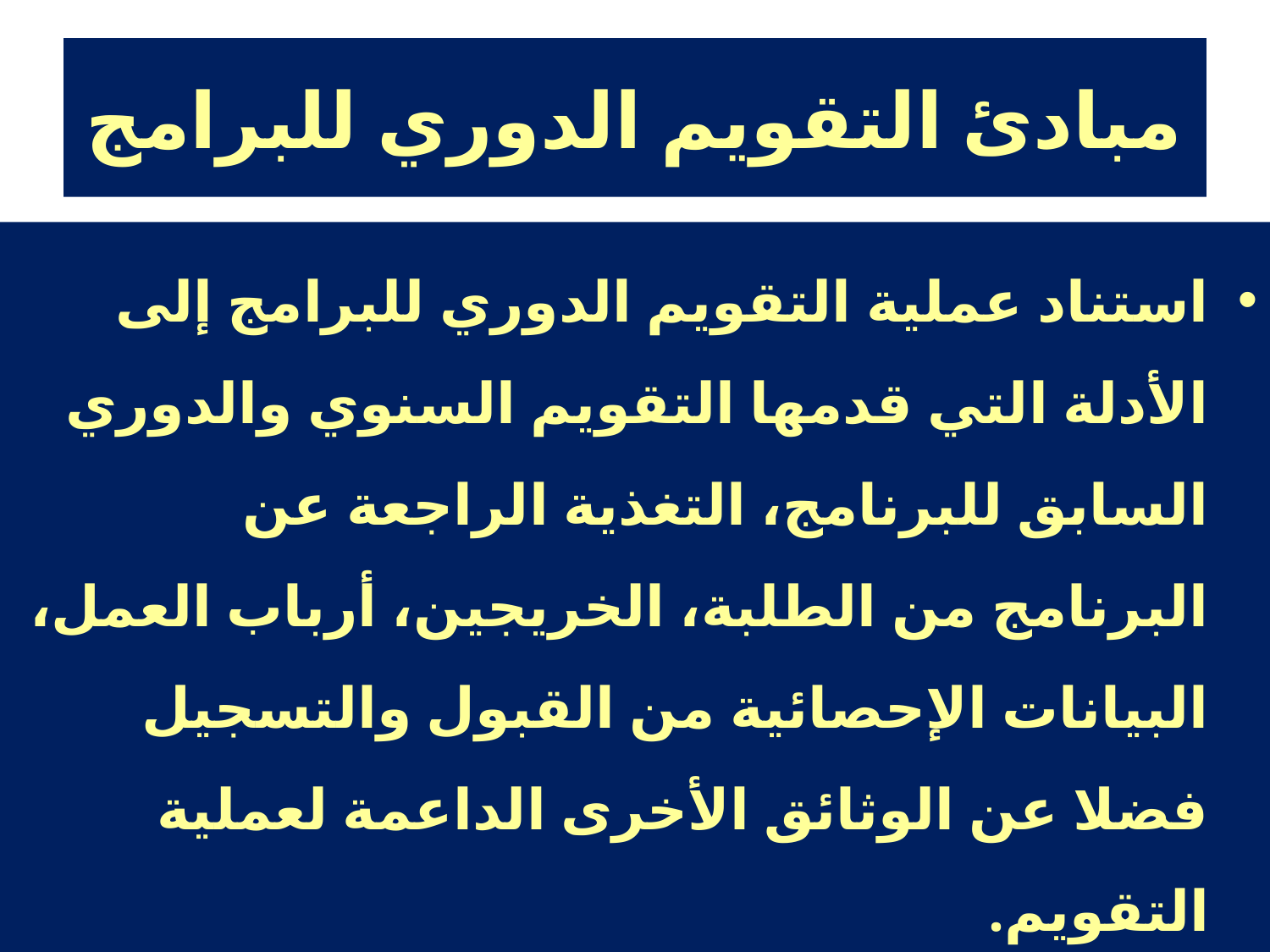

# مبادئ التقويم الدوري للبرامج
استناد عملية التقويم الدوري للبرامج إلى الأدلة التي قدمها التقويم السنوي والدوري السابق للبرنامج، التغذية الراجعة عن البرنامج من الطلبة، الخريجين، أرباب العمل، البيانات الإحصائية من القبول والتسجيل فضلا عن الوثائق الأخرى الداعمة لعملية التقويم.